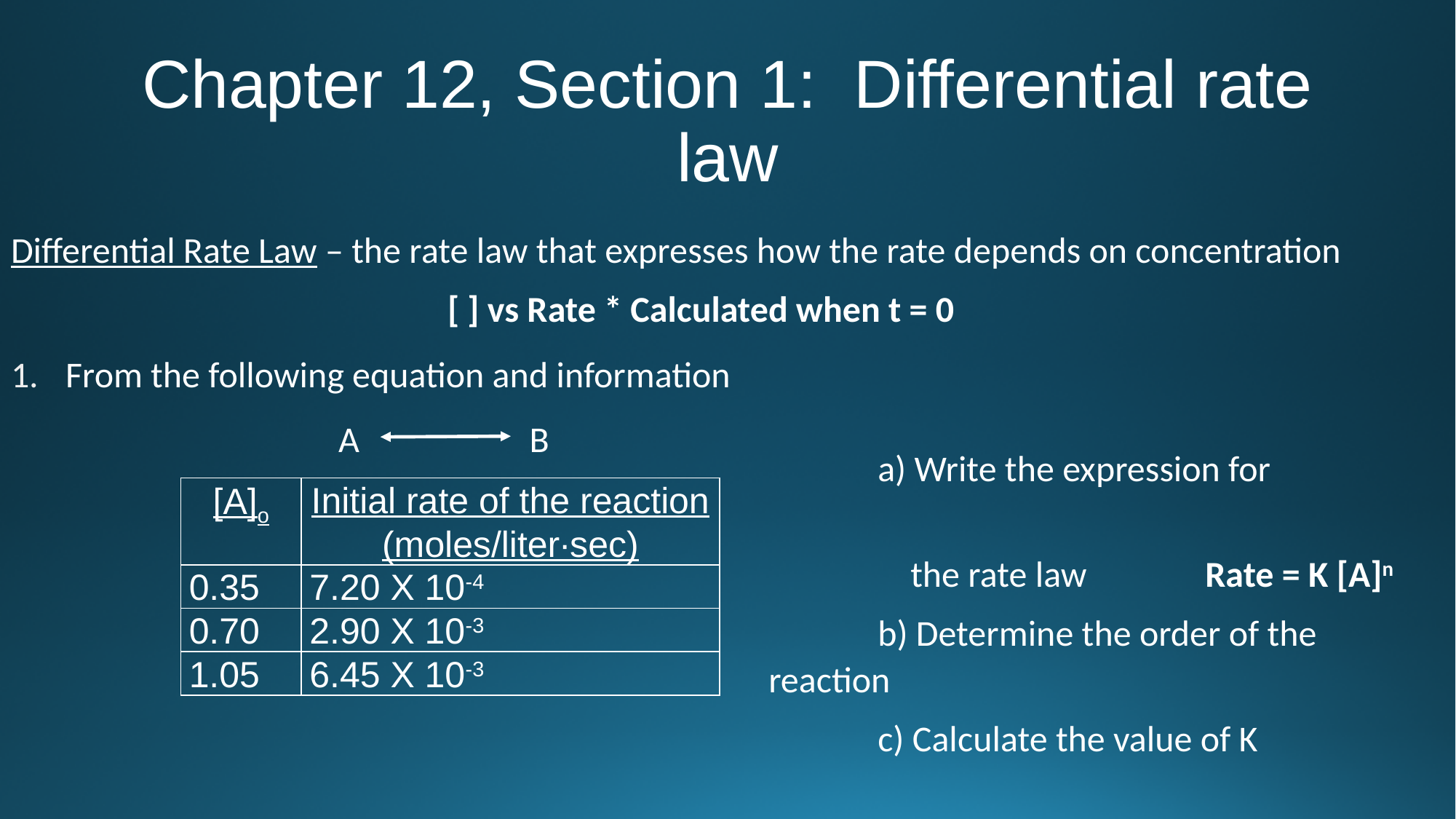

# Chapter 12, Section 1:  Differential rate law

Differential Rate Law – the rate law that expresses how the rate depends on concentration
				[ ] vs Rate * Calculated when t = 0
From the following equation and information
			A 	          B
	a) Write the expression for
	    the rate law 		Rate = K [A]n
	b) Determine the order of the reaction
	c) Calculate the value of K

| [A]o | Initial rate of the reaction (moles/liter∙sec) |
| --- | --- |
| 0.35 | 7.20 X 10-4 |
| 0.70 | 2.90 X 10-3 |
| 1.05 | 6.45 X 10-3 |